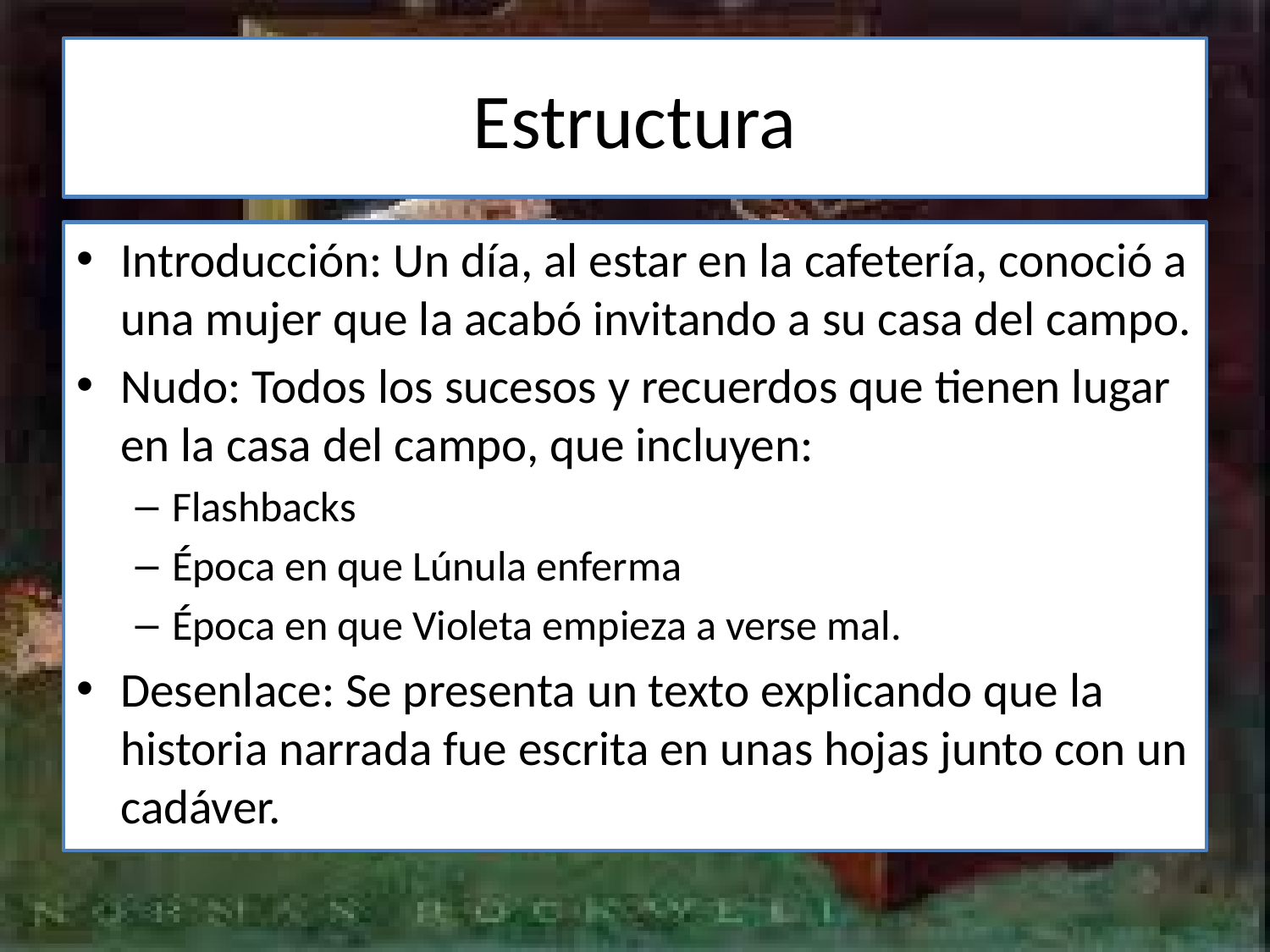

# Estructura
Introducción: Un día, al estar en la cafetería, conoció a una mujer que la acabó invitando a su casa del campo.
Nudo: Todos los sucesos y recuerdos que tienen lugar en la casa del campo, que incluyen:
Flashbacks
Época en que Lúnula enferma
Época en que Violeta empieza a verse mal.
Desenlace: Se presenta un texto explicando que la historia narrada fue escrita en unas hojas junto con un cadáver.